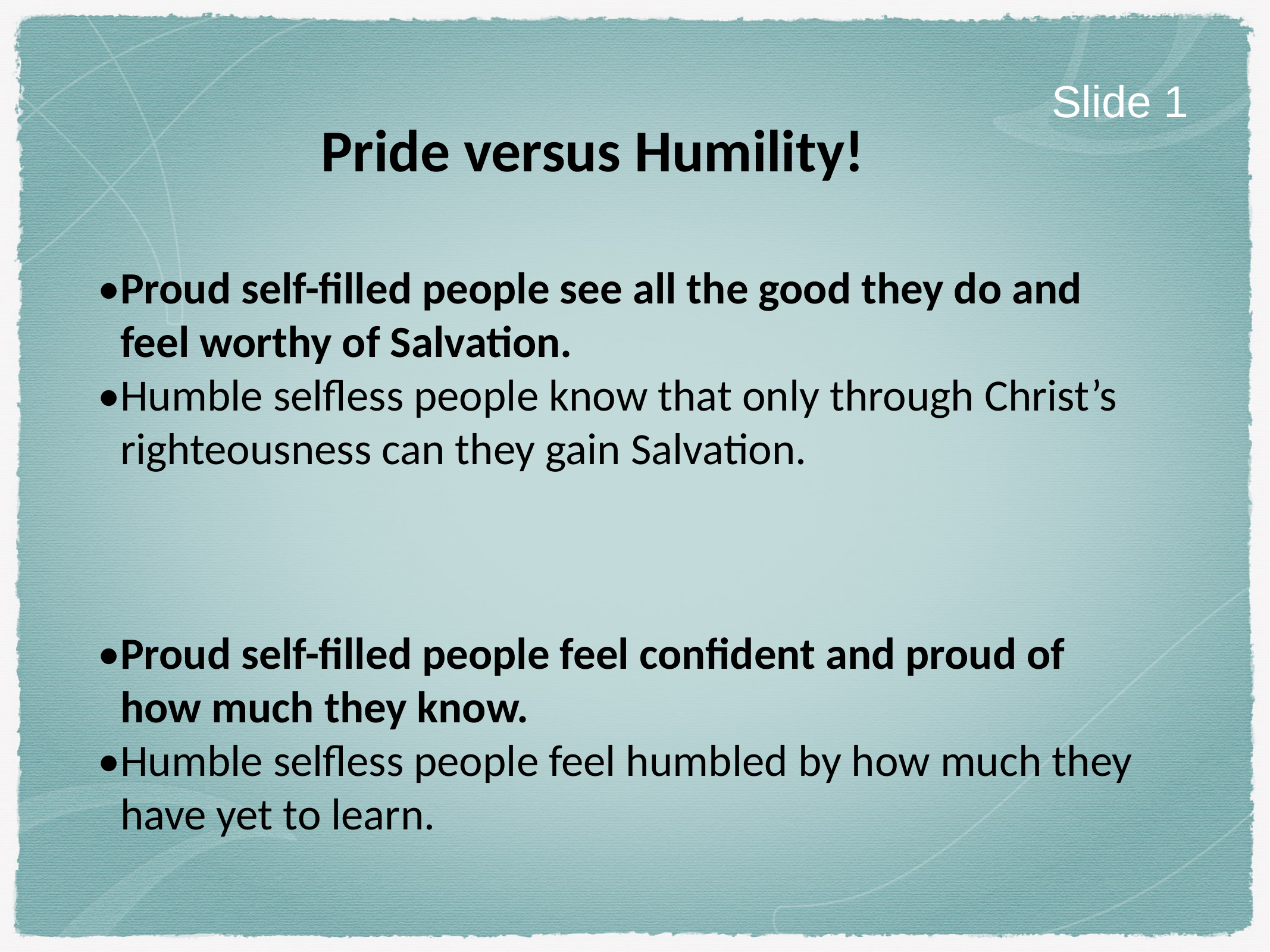

Slide 1
Pride versus Humility!
•	Proud self-filled people see all the good they do and feel worthy of Salvation.
•	Humble selfless people know that only through Christ’s righteousness can they gain Salvation.
•	Proud self-filled people feel confident and proud of how much they know.
•	Humble selfless people feel humbled by how much they have yet to learn.